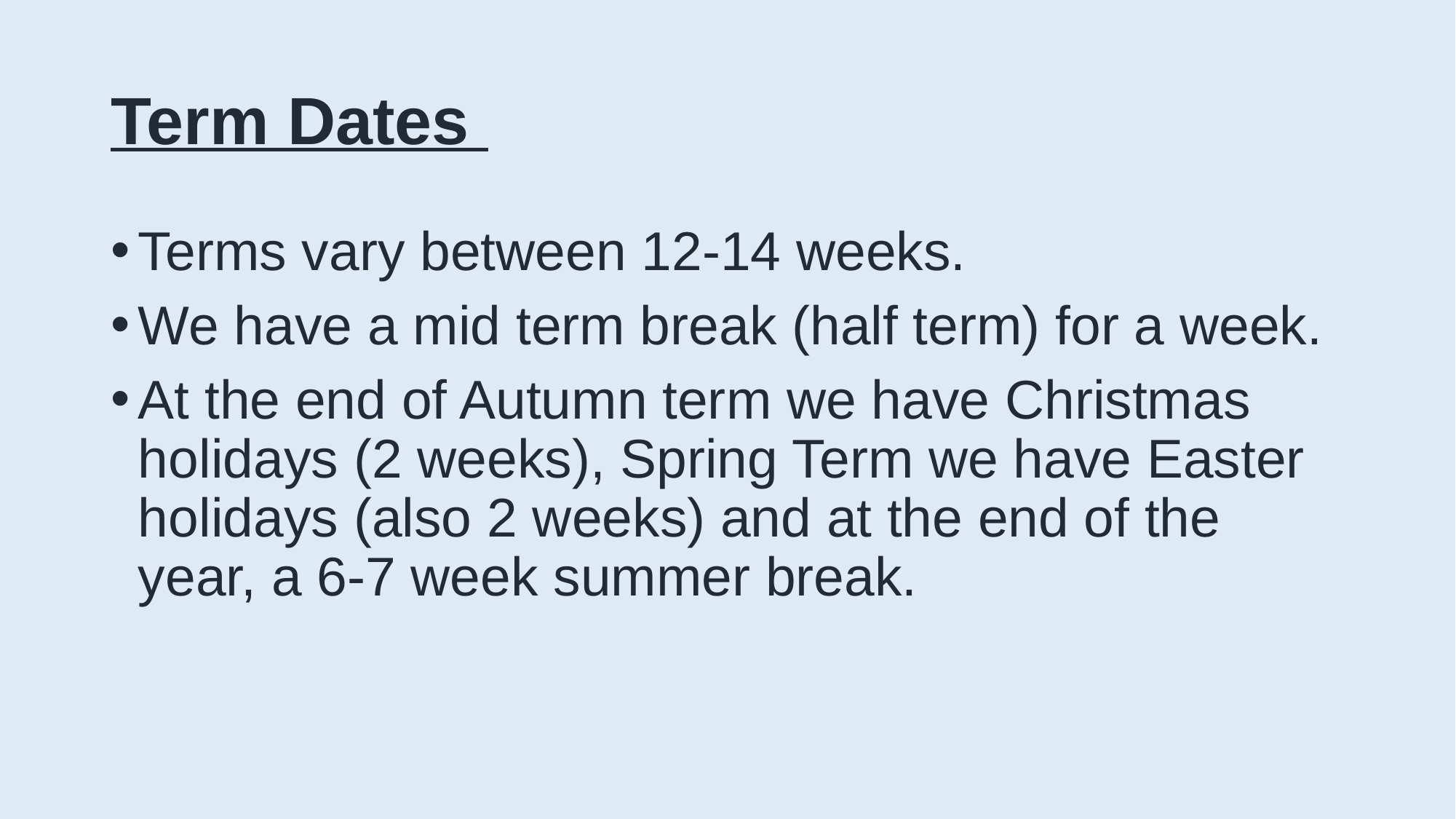

# Term Dates
Terms vary between 12-14 weeks.
We have a mid term break (half term) for a week.
At the end of Autumn term we have Christmas holidays (2 weeks), Spring Term we have Easter holidays (also 2 weeks) and at the end of the year, a 6-7 week summer break.